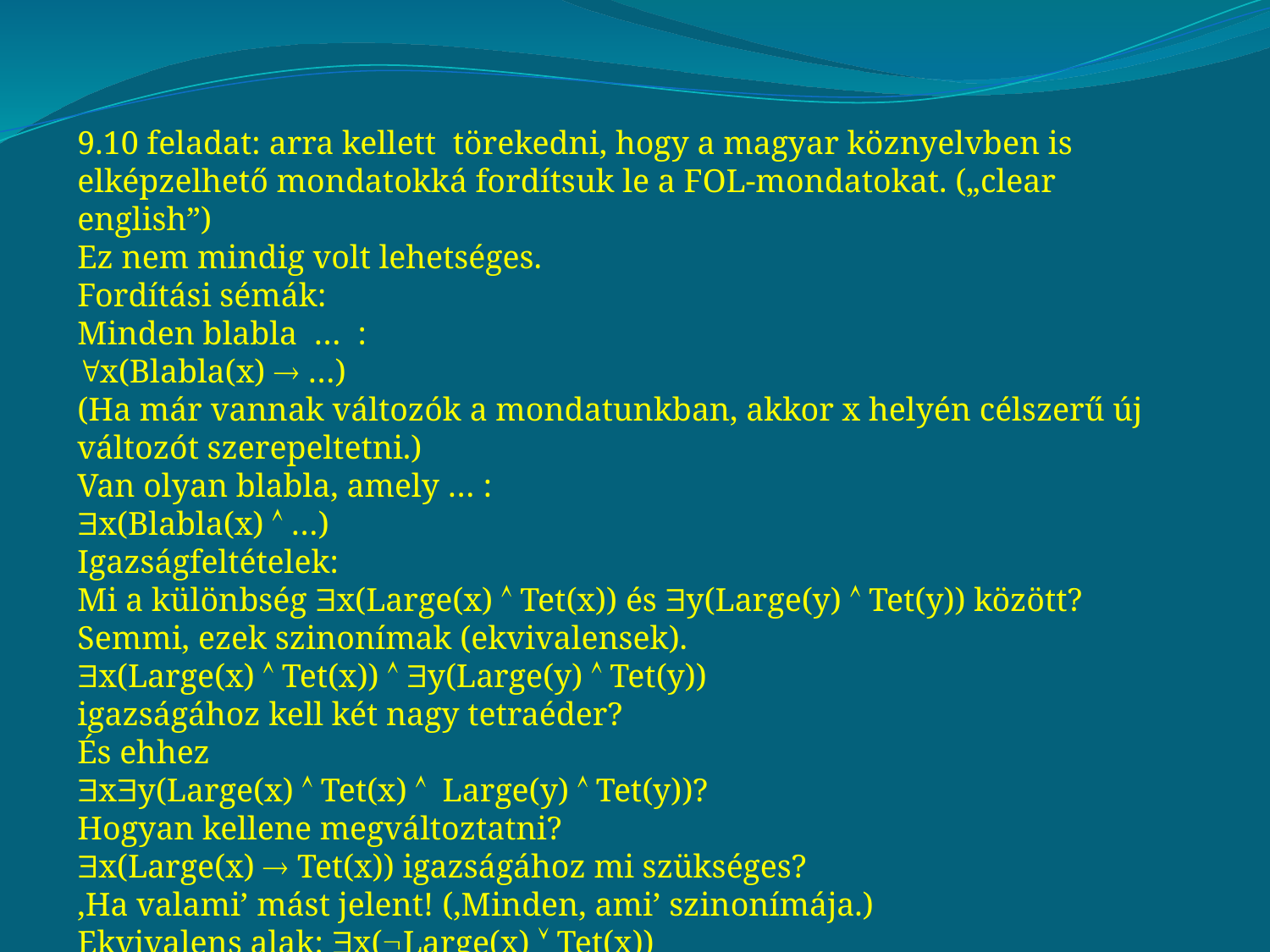

9.10 feladat: arra kellett  törekedni, hogy a magyar köznyelvben is elképzelhető mondatokká fordítsuk le a FOL-mondatokat. („clear english”)
Ez nem mindig volt lehetséges.
Fordítási sémák:
Minden blabla  …  :
∀x(Blabla(x) → …)
(Ha már vannak változók a mondatunkban, akkor x helyén célszerű új változót szerepeltetni.)
Van olyan blabla, amely … :
∃x(Blabla(x) ∧ …)
Igazságfeltételek:
Mi a különbség ∃x(Large(x) ∧ Tet(x)) és ∃y(Large(y) ∧ Tet(y)) között?
Semmi, ezek szinonímak (ekvivalensek).
∃x(Large(x) ∧ Tet(x)) ∧ ∃y(Large(y) ∧ Tet(y))
igazságához kell két nagy tetraéder?
És ehhez
∃x∃y(Large(x) ∧ Tet(x) ∧  Large(y) ∧ Tet(y))?
Hogyan kellene megváltoztatni?
∃x(Large(x) → Tet(x)) igazságához mi szükséges?
‚Ha valami’ mást jelent! (‚Minden, ami’ szinonímája.)
Ekvivalens alak: ∃x(¬Large(x) ∨ Tet(x))